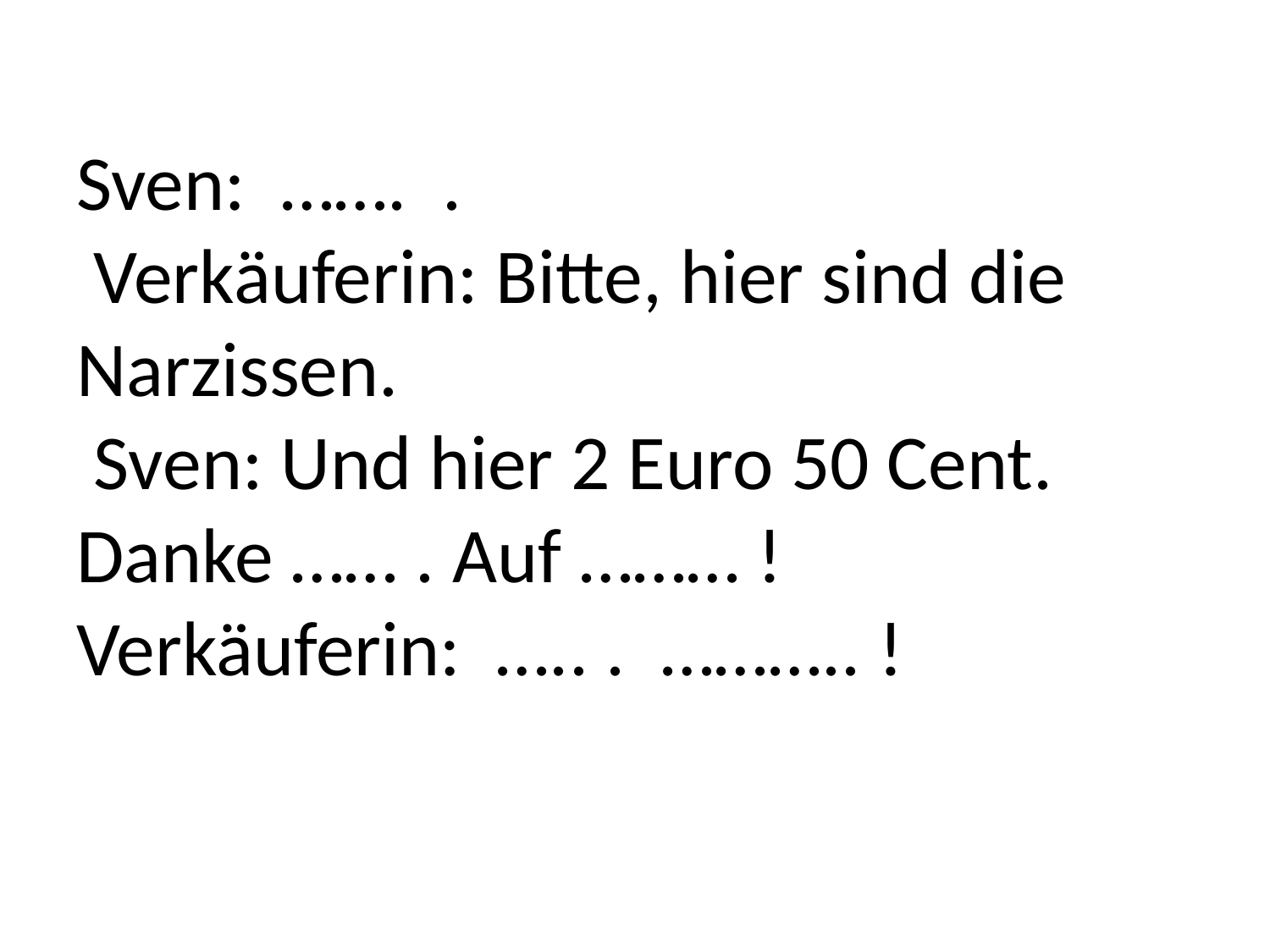

# Sven:  …….  . Verkäuferin: Bitte, hier sind die Narzissen. Sven: Und hier 2 Euro 50 Cent. Danke …… . Auf ……… ! Verkäuferin:  ….. .  ……….. !